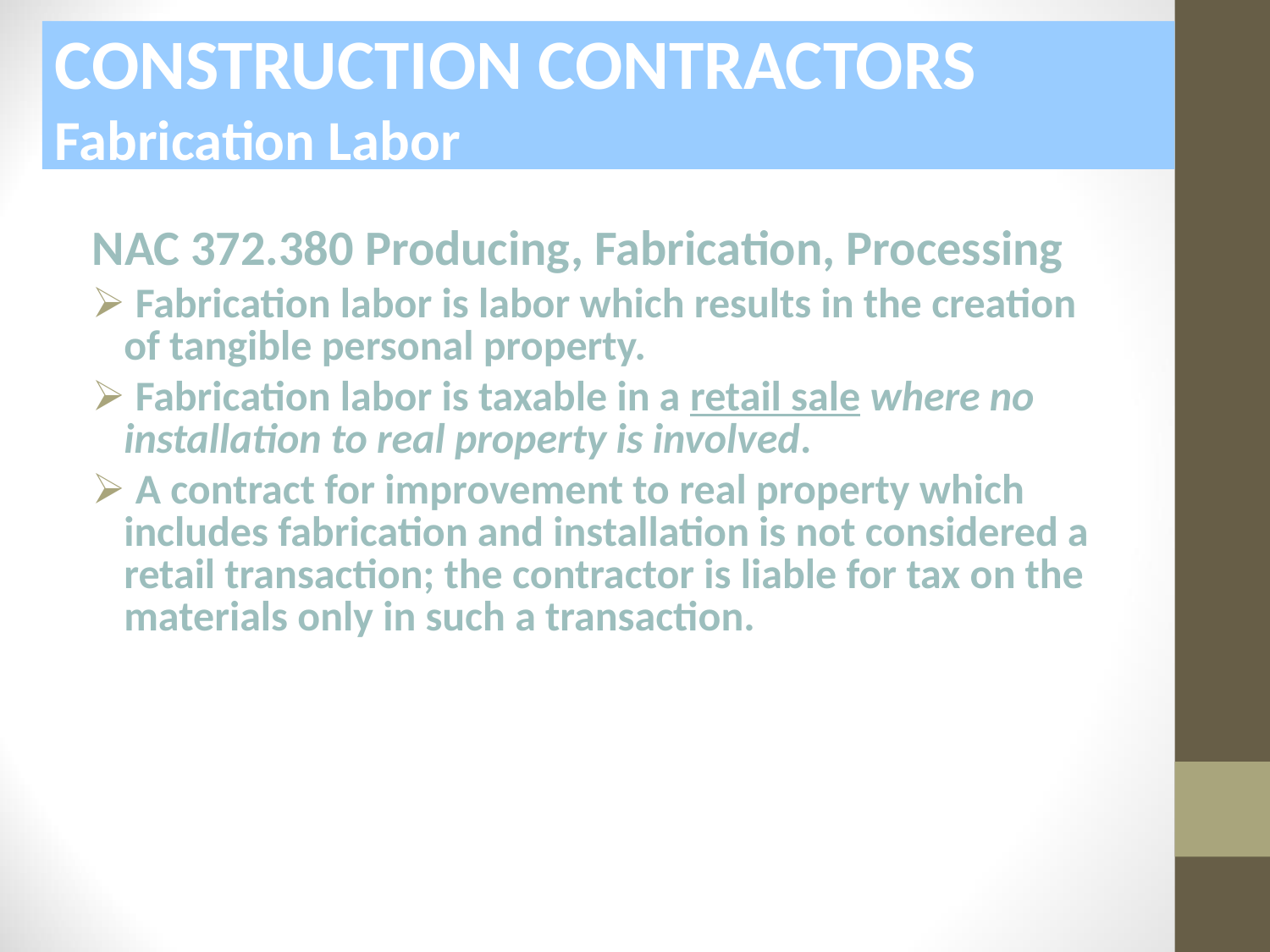

CONSTRUCTION CONTRACTORS
Fabrication Labor
NAC 372.380 Producing, Fabrication, Processing
 Fabrication labor is labor which results in the creation of tangible personal property.
 Fabrication labor is taxable in a retail sale where no installation to real property is involved.
 A contract for improvement to real property which includes fabrication and installation is not considered a retail transaction; the contractor is liable for tax on the materials only in such a transaction.